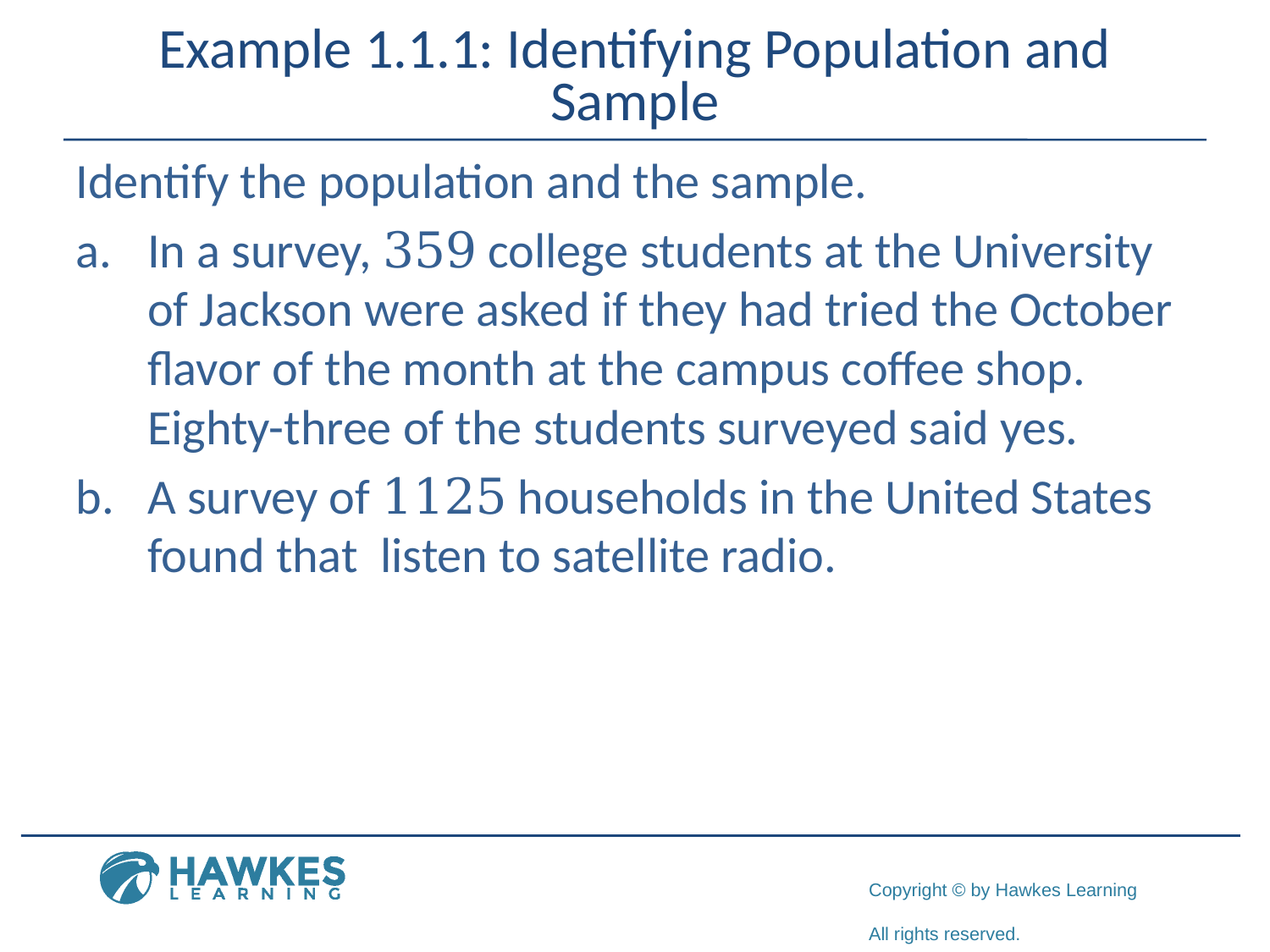

Example 1.1.1: Identifying Population and Sample
Identify the population and the sample.
​In a survey, 359 college students at the University of Jackson were asked if they had tried the October flavor of the month at the campus coffee shop. Eighty-three of the students surveyed said yes.
​A survey of 1125 households in the United States found that  listen to satellite radio.